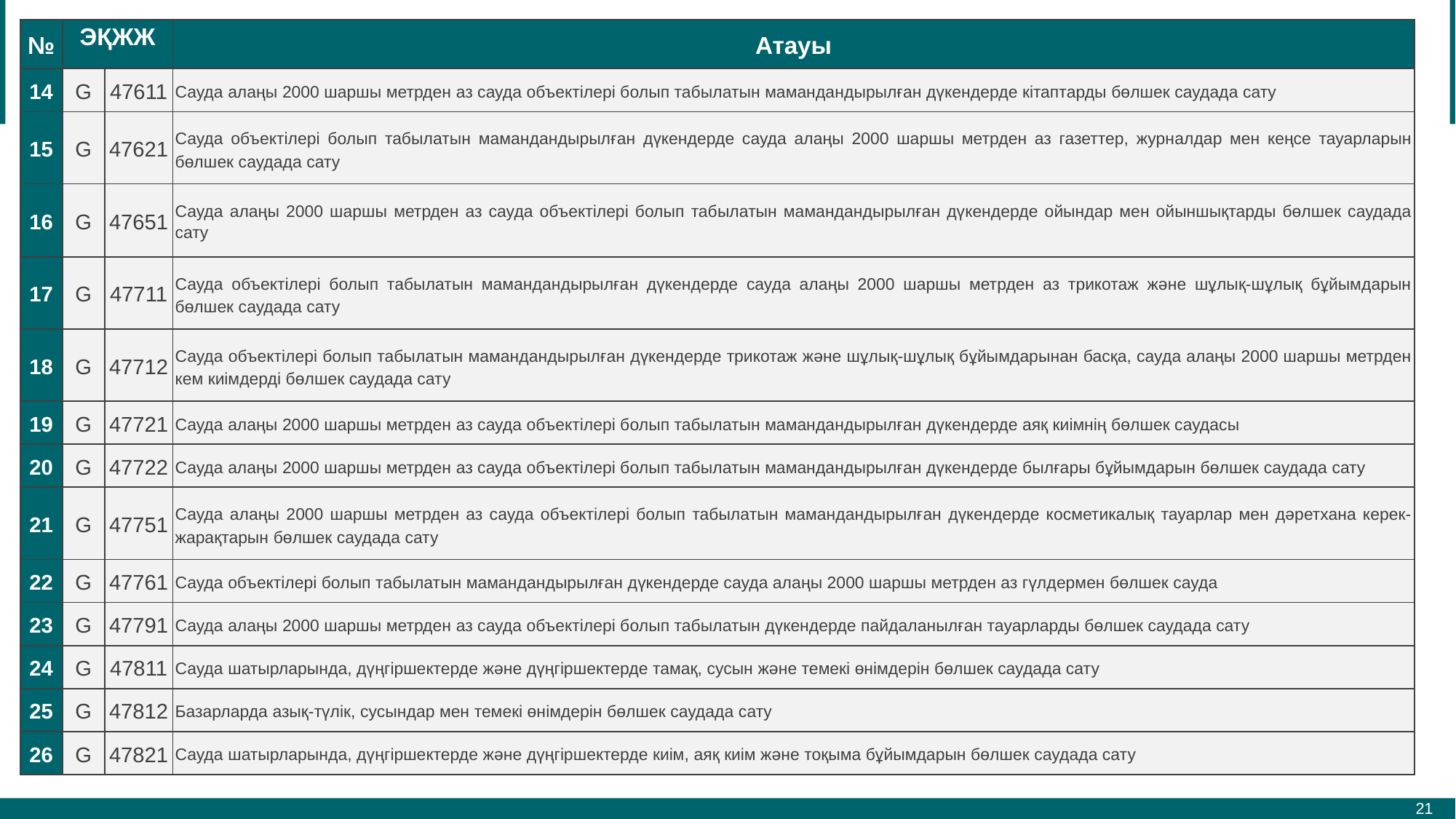

| № | ЭҚЖЖ |  | Атауы |
| --- | --- | --- | --- |
| 14 | G | 47611 | Сауда алаңы 2000 шаршы метрден аз сауда объектілері болып табылатын мамандандырылған дүкендерде кітаптарды бөлшек саудада сату |
| 15 | G | 47621 | Сауда объектілері болып табылатын мамандандырылған дүкендерде сауда алаңы 2000 шаршы метрден аз газеттер, журналдар мен кеңсе тауарларын бөлшек саудада сату |
| 16 | G | 47651 | Сауда алаңы 2000 шаршы метрден аз сауда объектілері болып табылатын мамандандырылған дүкендерде ойындар мен ойыншықтарды бөлшек саудада сату |
| 17 | G | 47711 | Сауда объектілері болып табылатын мамандандырылған дүкендерде сауда алаңы 2000 шаршы метрден аз трикотаж және шұлық-шұлық бұйымдарын бөлшек саудада сату |
| 18 | G | 47712 | Сауда объектілері болып табылатын мамандандырылған дүкендерде трикотаж және шұлық-шұлық бұйымдарынан басқа, сауда алаңы 2000 шаршы метрден кем киімдерді бөлшек саудада сату |
| 19 | G | 47721 | Сауда алаңы 2000 шаршы метрден аз сауда объектілері болып табылатын мамандандырылған дүкендерде аяқ киімнің бөлшек саудасы |
| 20 | G | 47722 | Сауда алаңы 2000 шаршы метрден аз сауда объектілері болып табылатын мамандандырылған дүкендерде былғары бұйымдарын бөлшек саудада сату |
| 21 | G | 47751 | Сауда алаңы 2000 шаршы метрден аз сауда объектілері болып табылатын мамандандырылған дүкендерде косметикалық тауарлар мен дәретхана керек-жарақтарын бөлшек саудада сату |
| 22 | G | 47761 | Сауда объектілері болып табылатын мамандандырылған дүкендерде сауда алаңы 2000 шаршы метрден аз гүлдермен бөлшек сауда |
| 23 | G | 47791 | Сауда алаңы 2000 шаршы метрден аз сауда объектілері болып табылатын дүкендерде пайдаланылған тауарларды бөлшек саудада сату |
| 24 | G | 47811 | Сауда шатырларында, дүңгіршектерде және дүңгіршектерде тамақ, сусын және темекі өнімдерін бөлшек саудада сату |
| 25 | G | 47812 | Базарларда азық-түлік, сусындар мен темекі өнімдерін бөлшек саудада сату |
| 26 | G | 47821 | Сауда шатырларында, дүңгіршектерде және дүңгіршектерде киім, аяқ киім және тоқыма бұйымдарын бөлшек саудада сату |